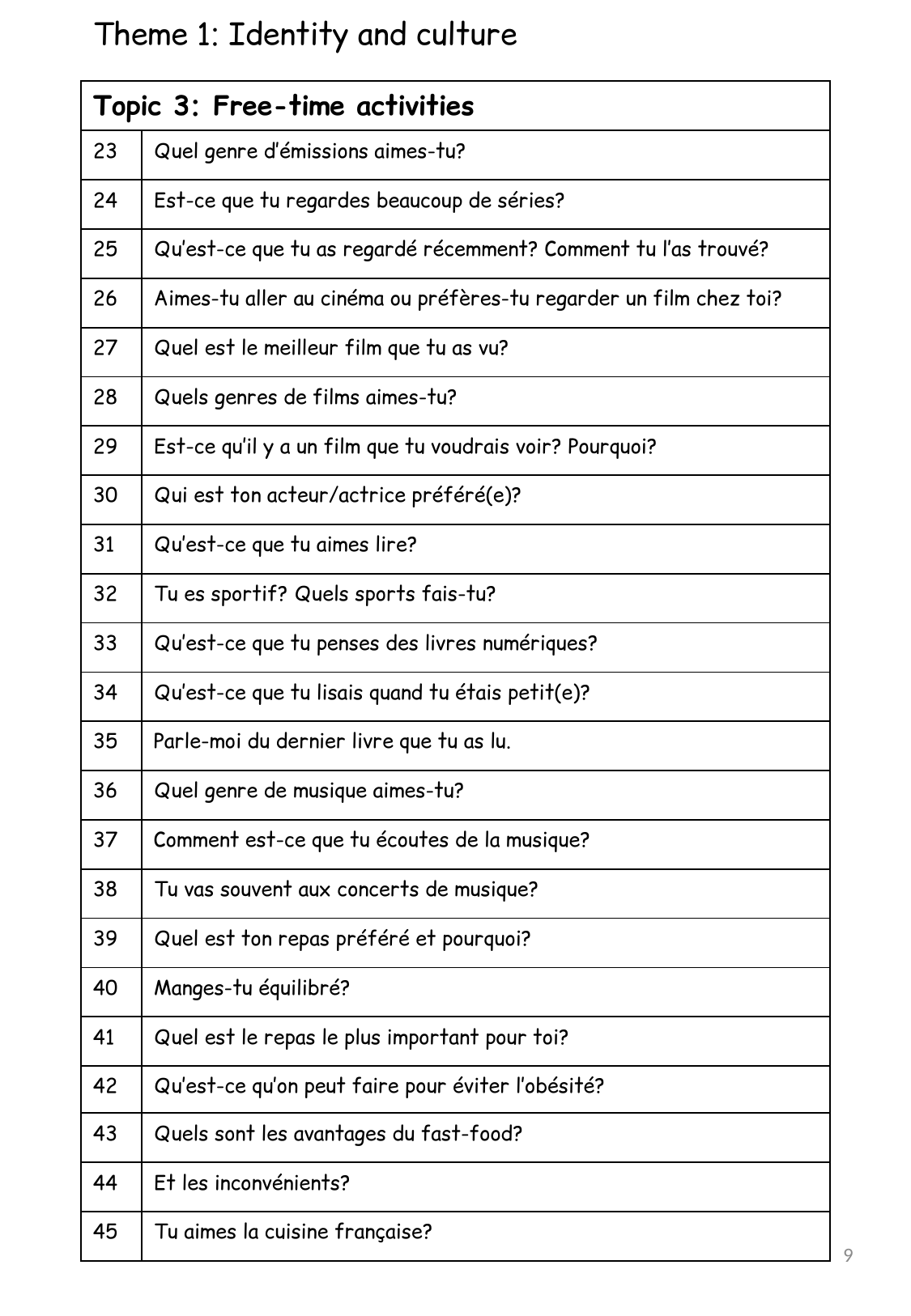

Theme 1: Identity and culture
| Topic 3: Free-time activities |  |
| --- | --- |
| 23 | Quel genre d’émissions aimes-tu? |
| 24 | Est-ce que tu regardes beaucoup de séries? |
| 25 | Qu’est-ce que tu as regardé récemment? Comment tu l’as trouvé? |
| 26 | Aimes-tu aller au cinéma ou préfères-tu regarder un film chez toi? |
| 27 | Quel est le meilleur film que tu as vu? |
| 28 | Quels genres de films aimes-tu? |
| 29 | Est-ce qu’il y a un film que tu voudrais voir? Pourquoi? |
| 30 | Qui est ton acteur/actrice préféré(e)? |
| 31 | Qu’est-ce que tu aimes lire? |
| 32 | Tu es sportif? Quels sports fais-tu? |
| 33 | Qu’est-ce que tu penses des livres numériques? |
| 34 | Qu’est-ce que tu lisais quand tu étais petit(e)? |
| 35 | Parle-moi du dernier livre que tu as lu. |
| 36 | Quel genre de musique aimes-tu? |
| 37 | Comment est-ce que tu écoutes de la musique? |
| 38 | Tu vas souvent aux concerts de musique? |
| 39 | Quel est ton repas préféré et pourquoi? |
| 40 | Manges-tu équilibré? |
| 41 | Quel est le repas le plus important pour toi? |
| 42 | Qu’est-ce qu’on peut faire pour éviter l’obésité? |
| 43 | Quels sont les avantages du fast-food? |
| 44 | Et les inconvénients? |
| 45 | Tu aimes la cuisine française? |
9